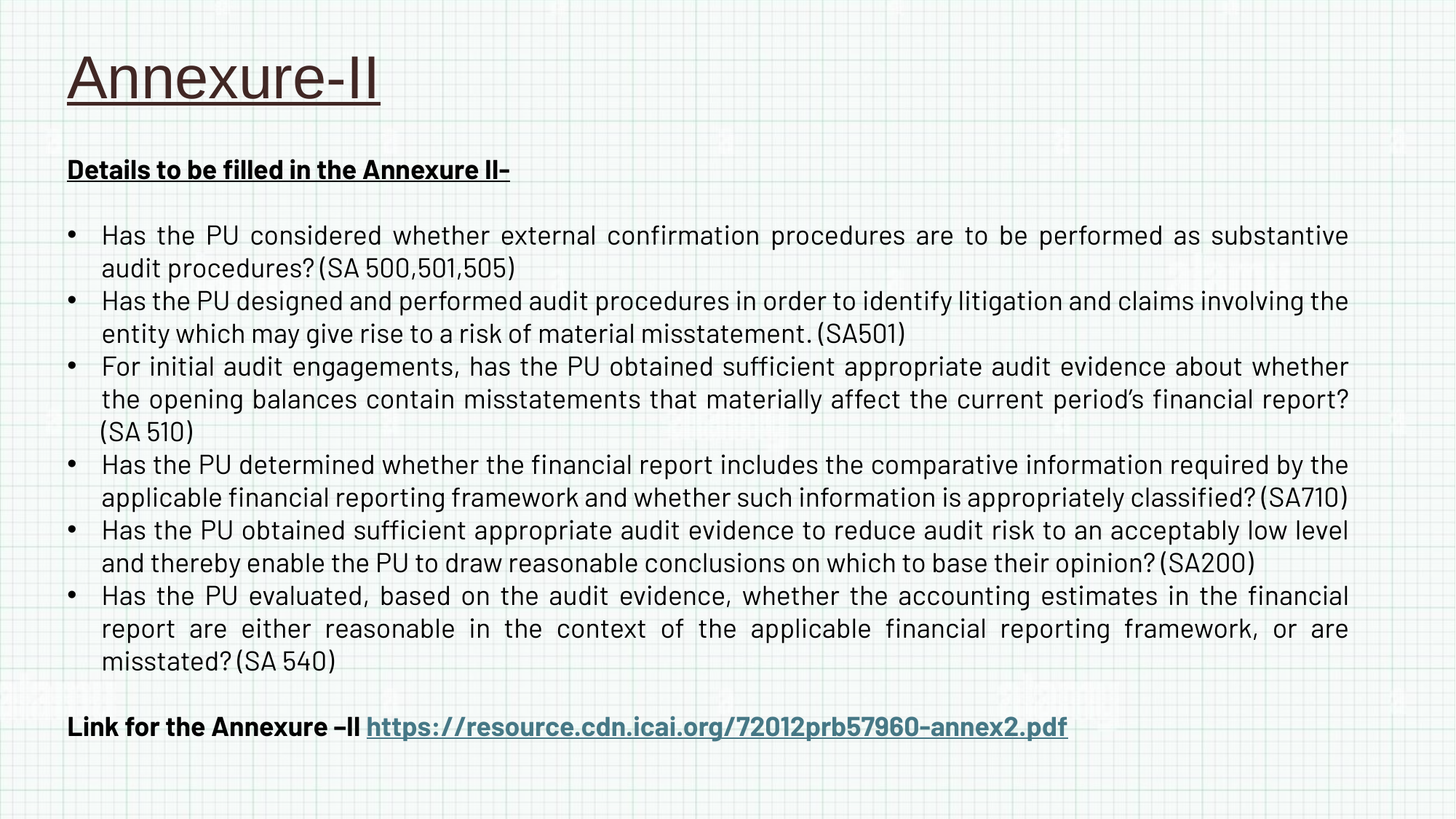

Annexure-II
Details to be filled in the Annexure II-

Has the PU considered whether external confirmation procedures are to be performed as substantive audit procedures? (SA 500,501,505)
Has the PU designed and performed audit procedures in order to identify litigation and claims involving the entity which may give rise to a risk of material misstatement. (SA501)
For initial audit engagements, has the PU obtained sufficient appropriate audit evidence about whether the opening balances contain misstatements that materially affect the current period’s financial report? (SA 510)
Has the PU determined whether the financial report includes the comparative information required by the applicable financial reporting framework and whether such information is appropriately classified? (SA710)
Has the PU obtained sufficient appropriate audit evidence to reduce audit risk to an acceptably low level and thereby enable the PU to draw reasonable conclusions on which to base their opinion? (SA200)
Has the PU evaluated, based on the audit evidence, whether the accounting estimates in the financial report are either reasonable in the context of the applicable financial reporting framework, or are misstated? (SA 540)

Link for the Annexure –II https://resource.cdn.icai.org/72012prb57960-annex2.pdf